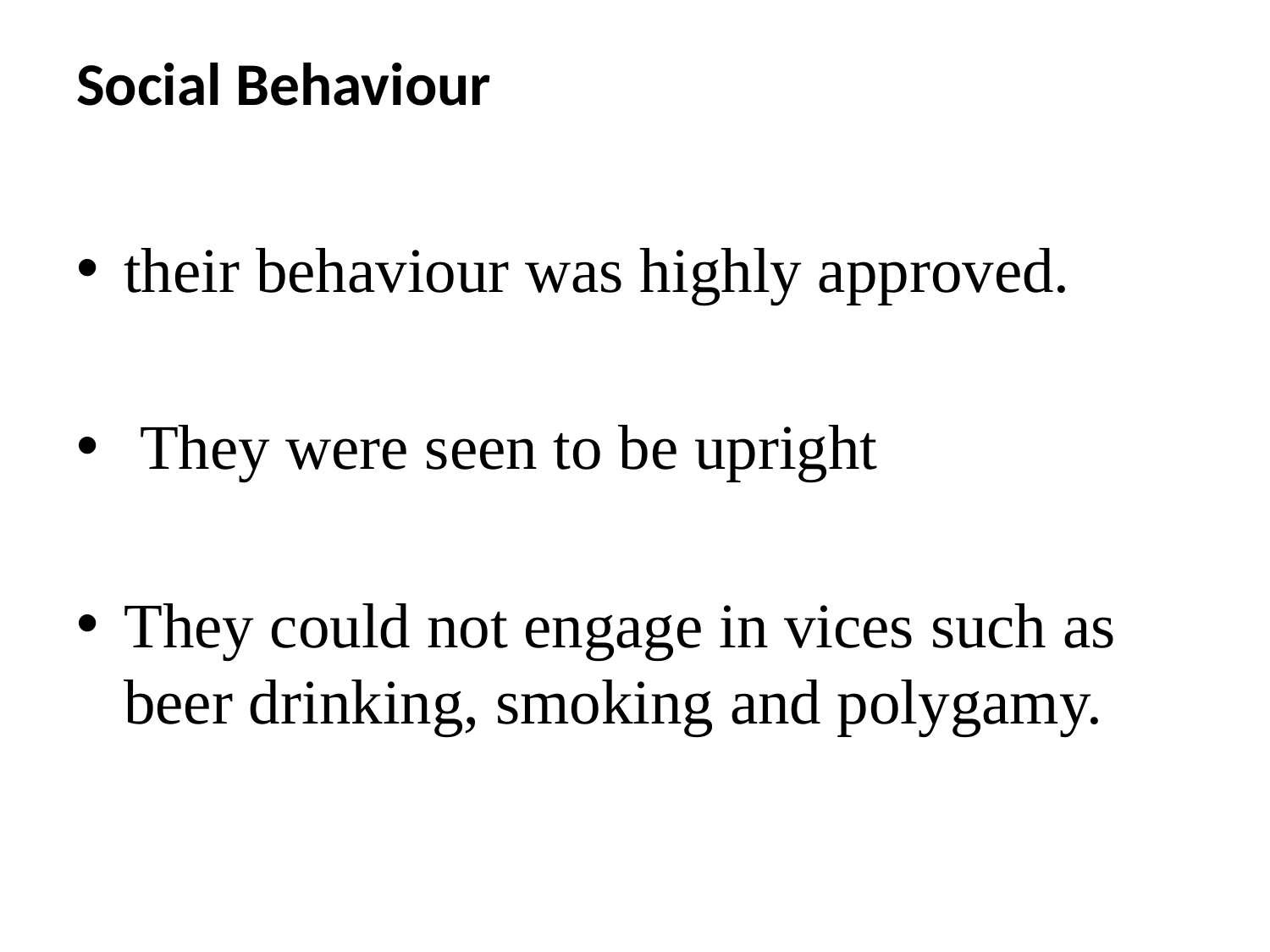

# Social Behaviour
their behaviour was highly approved.

 They were seen to be upright

They could not engage in vices such as beer drinking, smoking and polygamy.